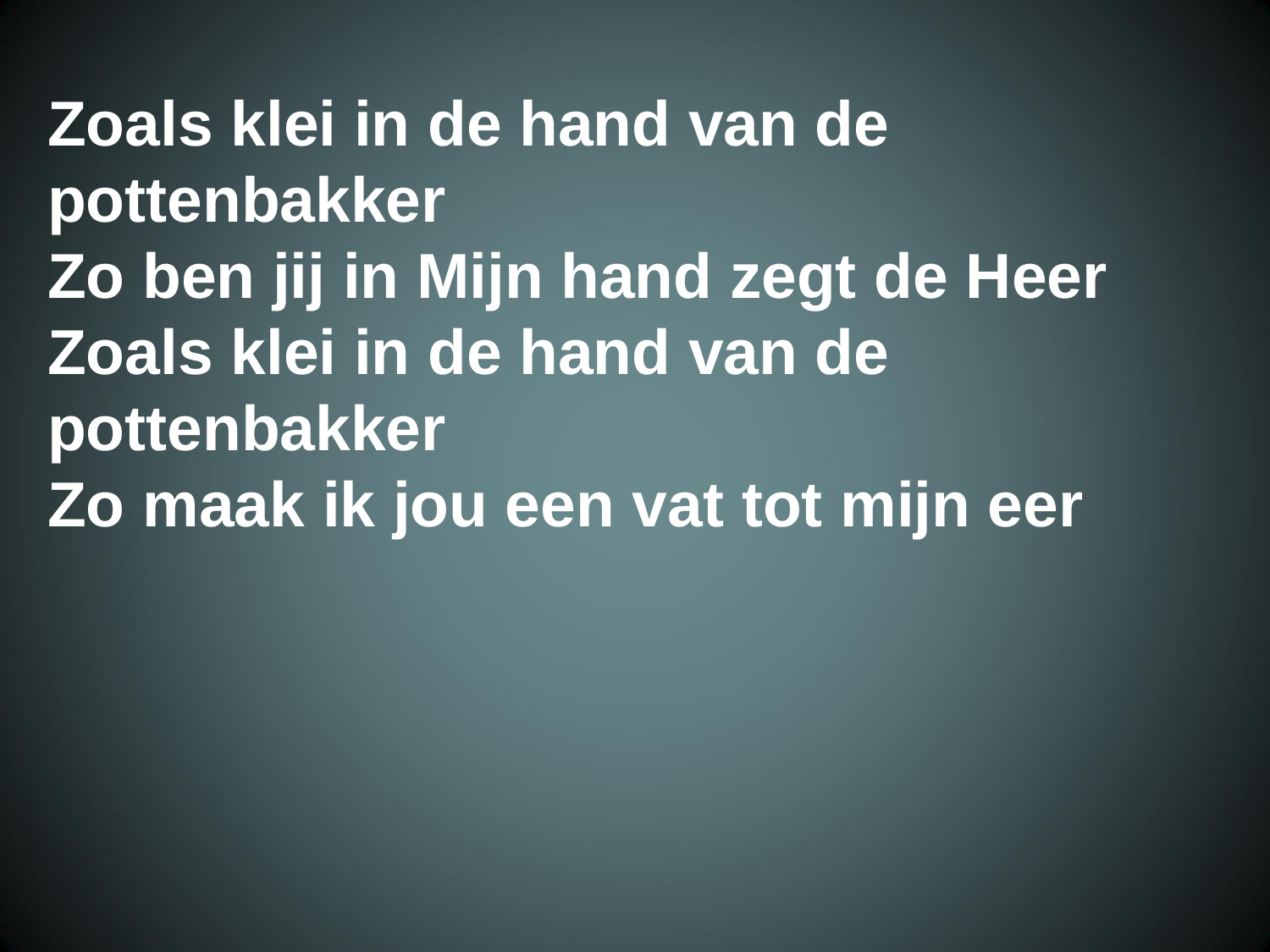

Zoals klei in de hand van de
  pottenbakker
  Zo ben jij in Mijn hand zegt de Heer
  Zoals klei in de hand van de
  pottenbakker
  Zo maak ik jou een vat tot mijn eer